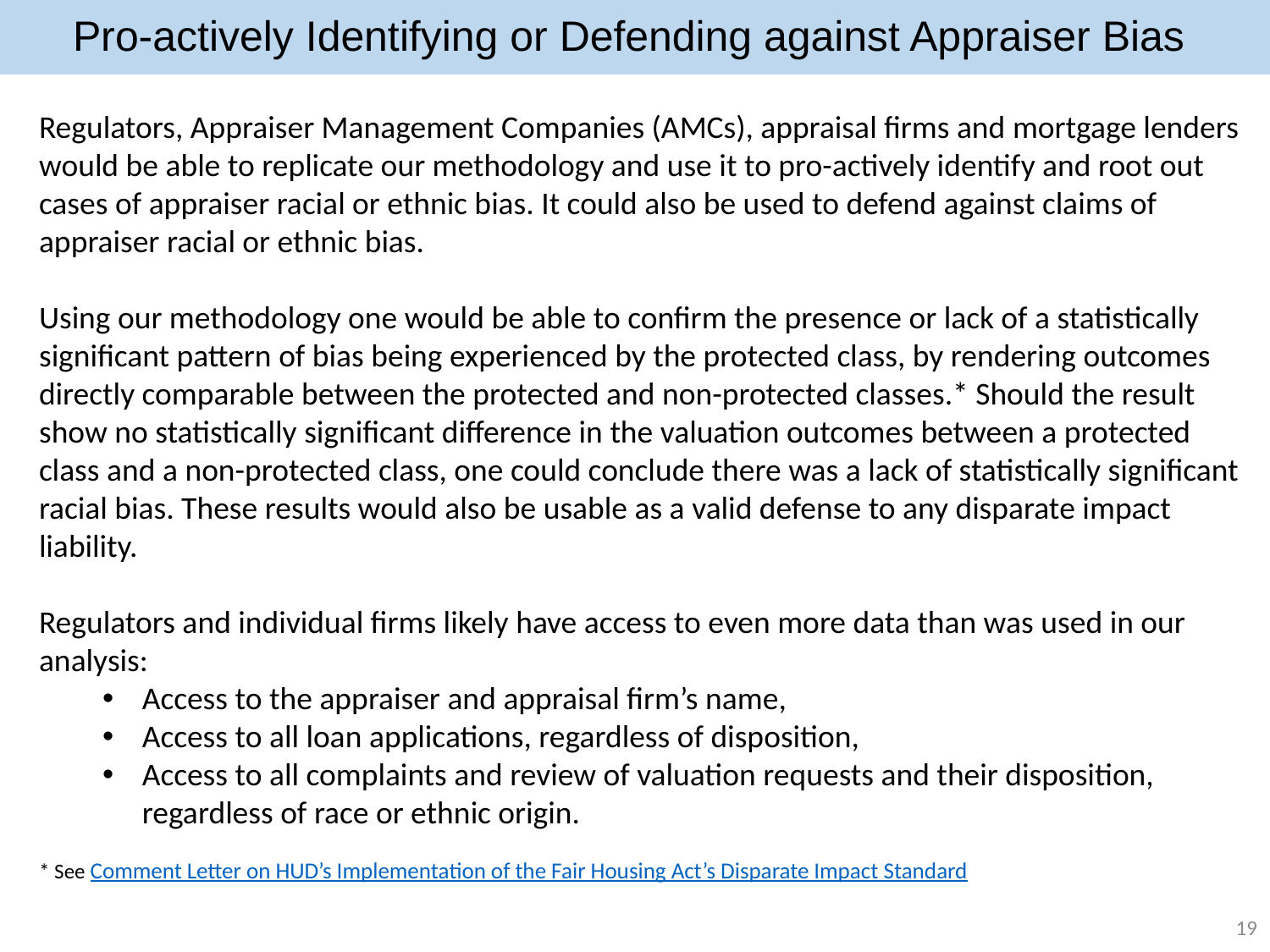

# Pro-actively Identifying or Defending against Appraiser Bias
Regulators, Appraiser Management Companies (AMCs), appraisal firms and mortgage lenders would be able to replicate our methodology and use it to pro-actively identify and root out cases of appraiser racial or ethnic bias. It could also be used to defend against claims of appraiser racial or ethnic bias.

Using our methodology one would be able to confirm the presence or lack of a statistically significant pattern of bias being experienced by the protected class, by rendering outcomes directly comparable between the protected and non-protected classes.* Should the result show no statistically significant difference in the valuation outcomes between a protected class and a non-protected class, one could conclude there was a lack of statistically significant racial bias. These results would also be usable as a valid defense to any disparate impact liability.

Regulators and individual firms likely have access to even more data than was used in our analysis:
Access to the appraiser and appraisal firm’s name,
Access to all loan applications, regardless of disposition,
Access to all complaints and review of valuation requests and their disposition, regardless of race or ethnic origin.

* See Comment Letter on HUD’s Implementation of the Fair Housing Act’s Disparate Impact Standard
19